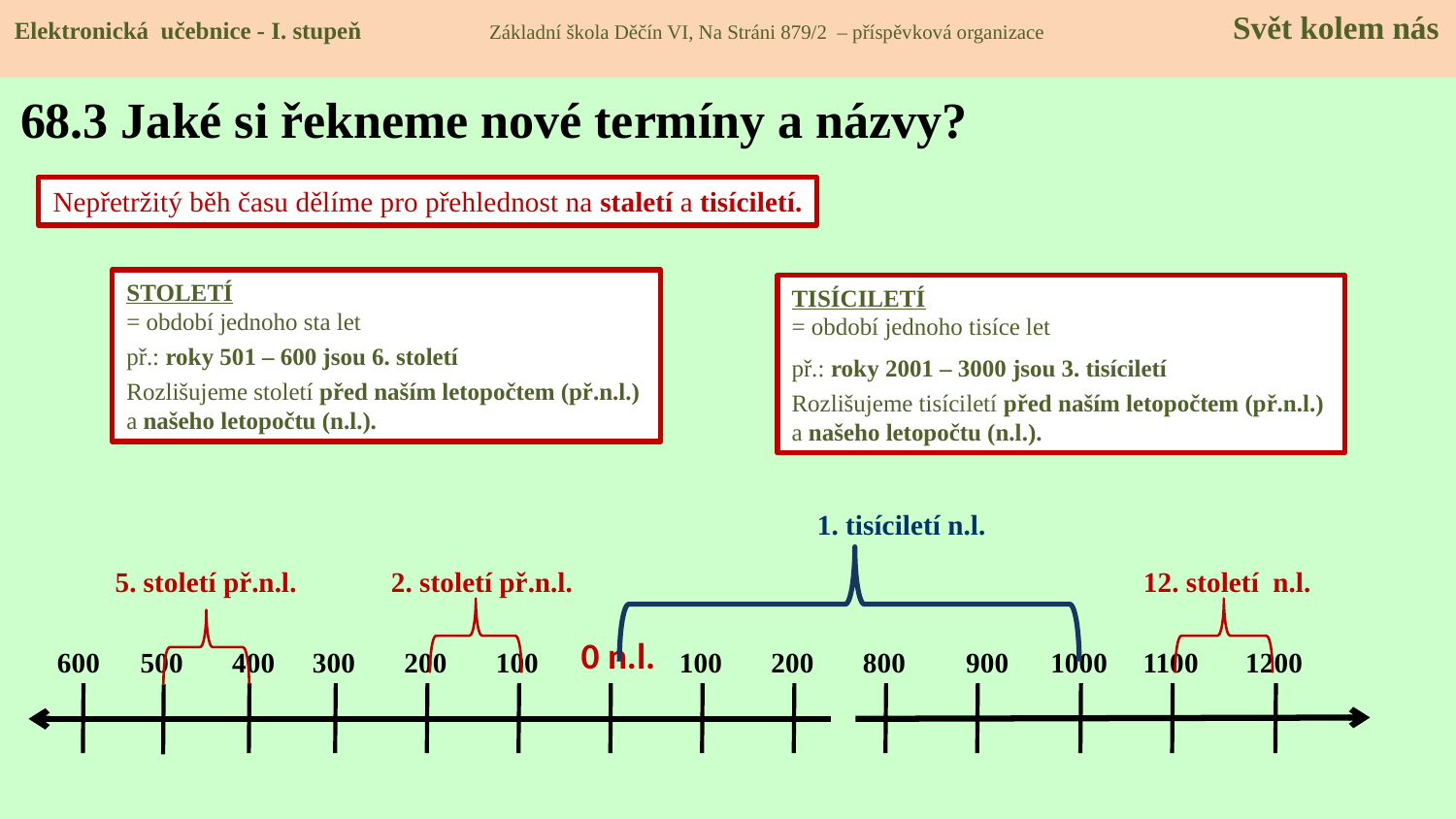

Elektronická  učebnice - I. stupeň                     Základní škola Děčín VI, Na Stráni 879/2  – příspěvková organizace                                     Svět kolem nás

68.3 Jaké si řekneme nové termíny a názvy?
Nepřetržitý běh času dělíme pro přehlednost na staletí a tisíciletí.
STOLETÍ
= období jednoho sta let
př.: roky 501 – 600 jsou 6. století
Rozlišujeme století před naším letopočtem (př.n.l.)
a našeho letopočtu (n.l.).
TISÍCILETÍ
= období jednoho tisíce let
př.: roky 2001 – 3000 jsou 3. tisíciletí
Rozlišujeme tisíciletí před naším letopočtem (př.n.l.)
a našeho letopočtu (n.l.).

1. tisíciletí n.l.
5. století př.n.l.
2. století př.n.l.
12. století  n.l.

0 n.l.
600
500
300
200
100
100
200
800
1100
1200
400
900
1000